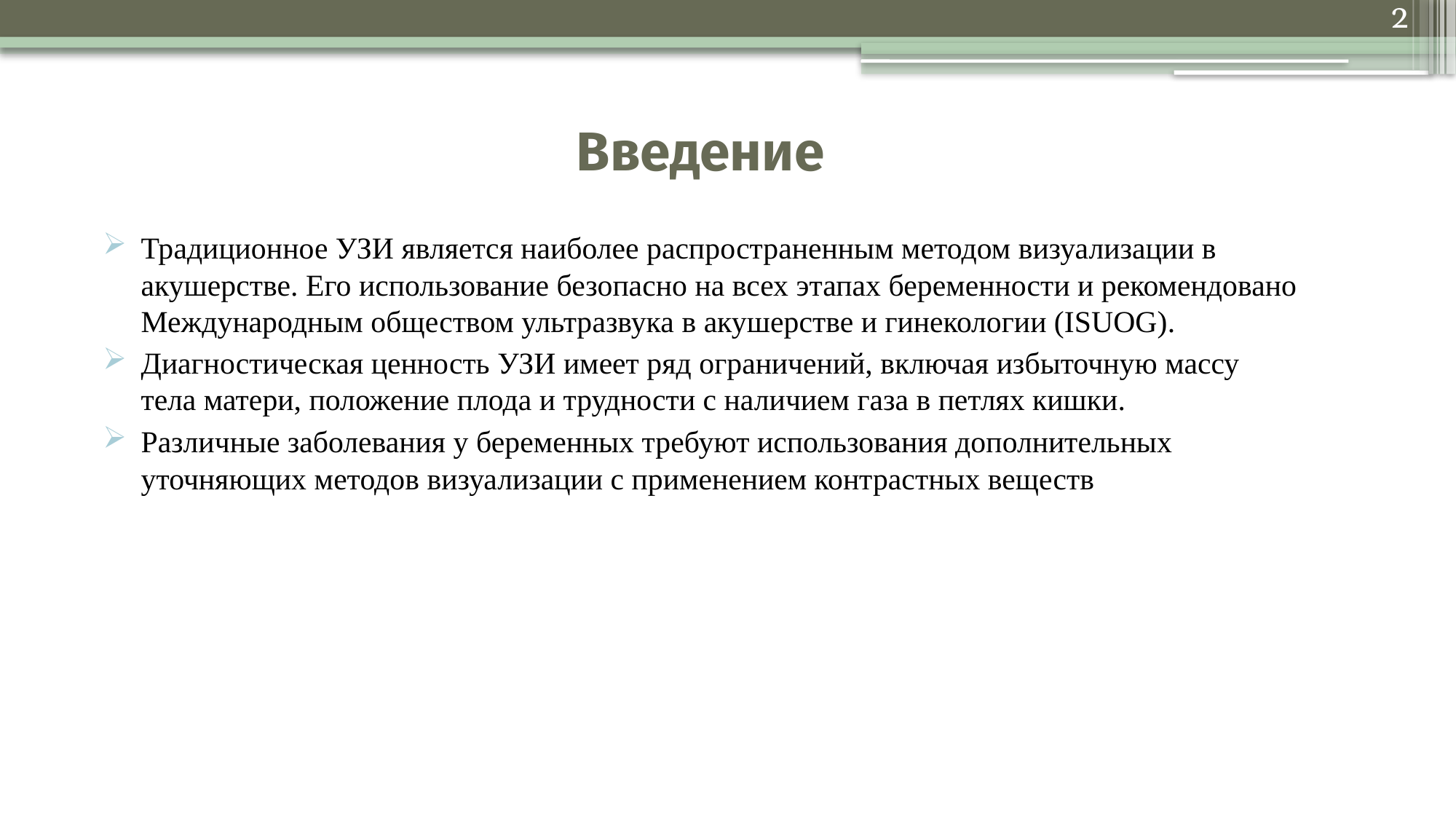

2
# Введение
Традиционное УЗИ является наиболее распространенным методом визуализации в акушерстве. Его использование безопасно на всех этапах беременности и рекомендовано Международным обществом ультразвука в акушерстве и гинекологии (ISUOG).
Диагностическая ценность УЗИ имеет ряд ограничений, включая избыточную массу тела матери, положение плода и трудности с наличием газа в петлях кишки.
Различные заболевания у беременных требуют использования дополнительных уточняющих методов визуализации с применением контрастных веществ